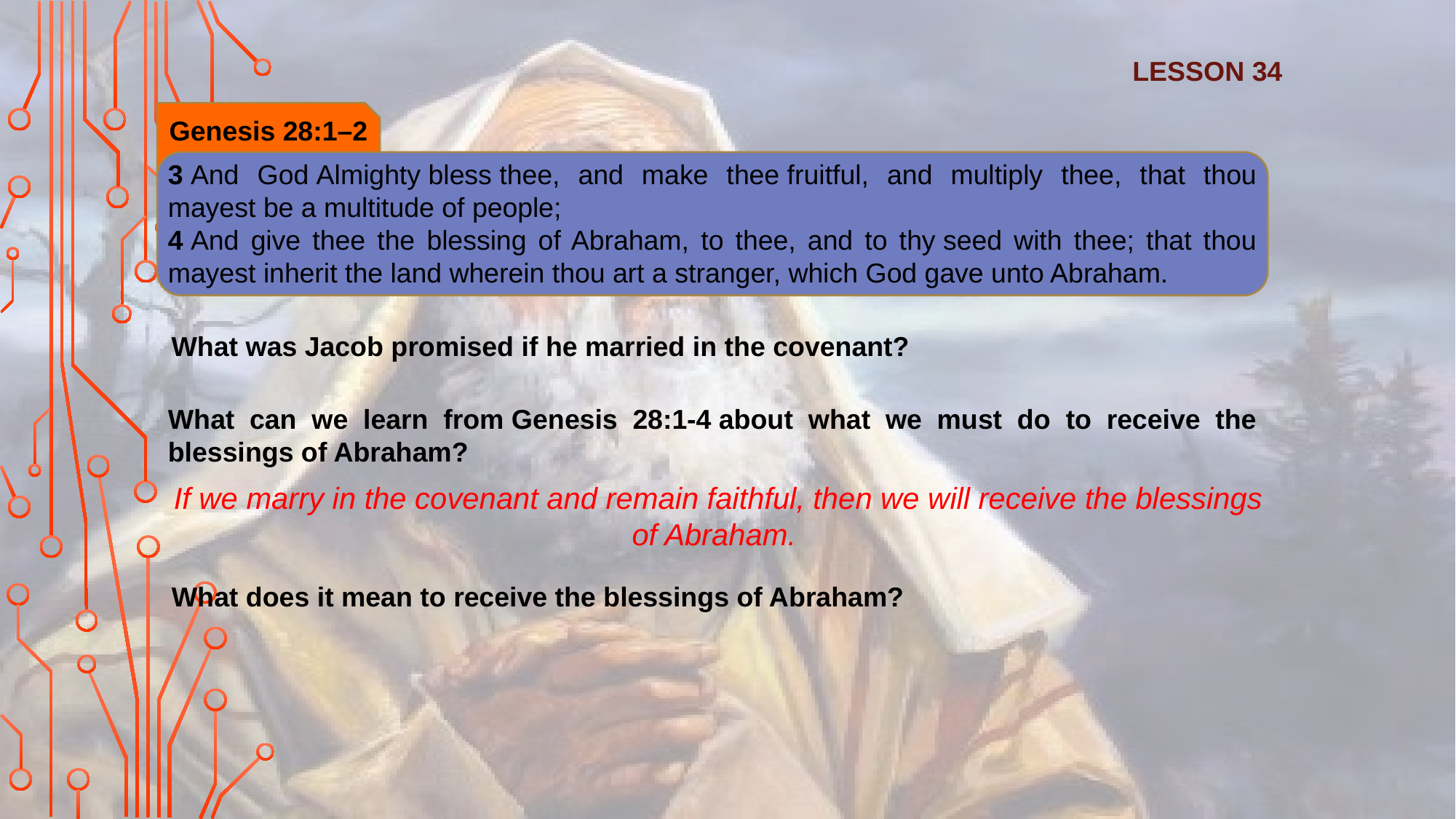

LESSON 34

Genesis 28:1–2

3 And God Almighty bless thee, and make thee fruitful, and multiply thee, that thou mayest be a multitude of people;
4 And give thee the blessing of Abraham, to thee, and to thy seed with thee; that thou mayest inherit the land wherein thou art a stranger, which God gave unto Abraham.
What was Jacob promised if he married in the covenant?
What can we learn from Genesis 28:1-4 about what we must do to receive the blessings of Abraham?
If we marry in the covenant and remain faithful, then we will receive the blessings of Abraham.
What does it mean to receive the blessings of Abraham?